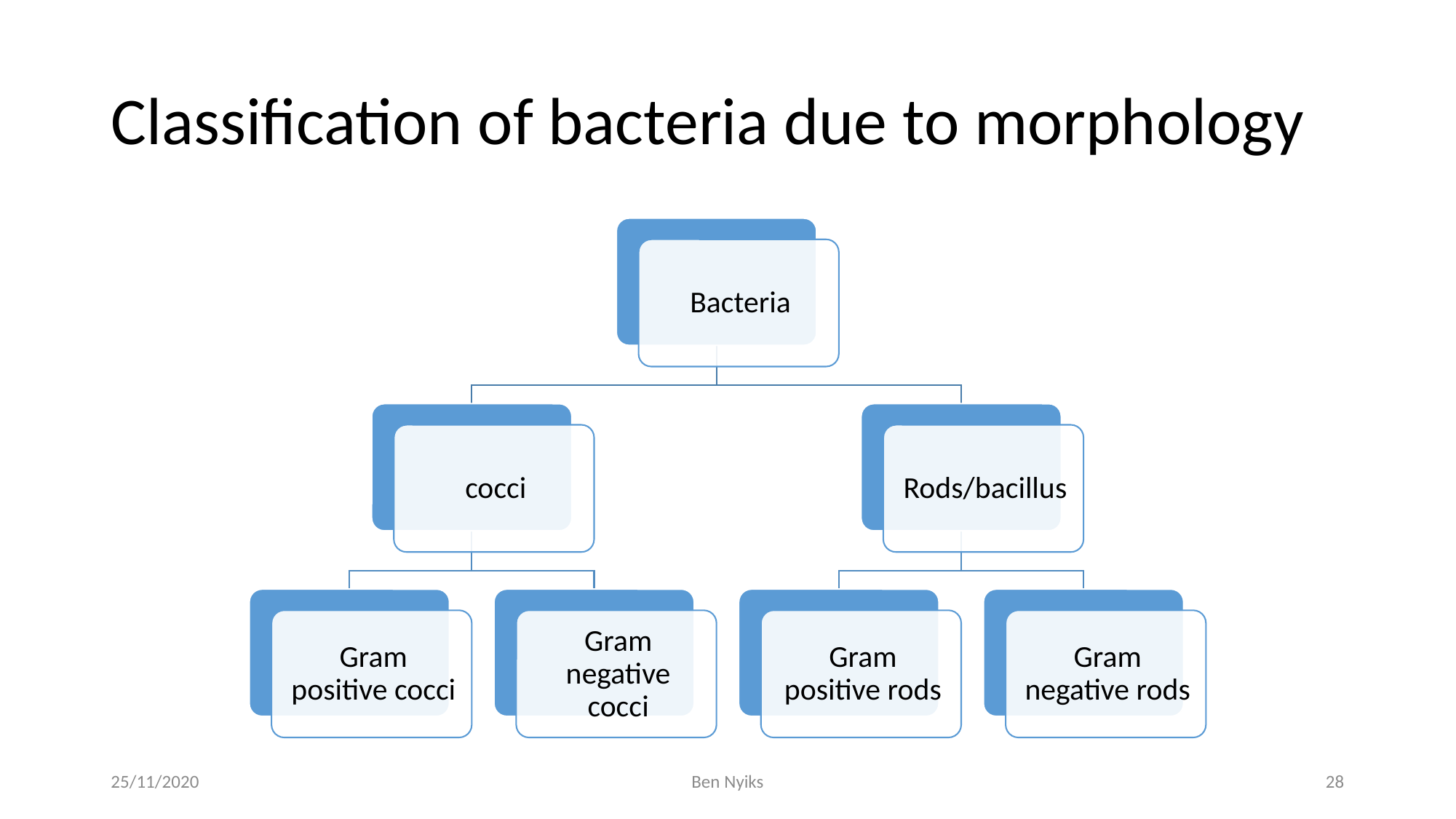

# Classification of bacteria due to morphology
Bacteria
cocci
Gram positive cocci
Gram negative cocci
Rods/bacillus
Gram positive rods
Gram negative rods
25/11/2020
Ben Nyiks
28